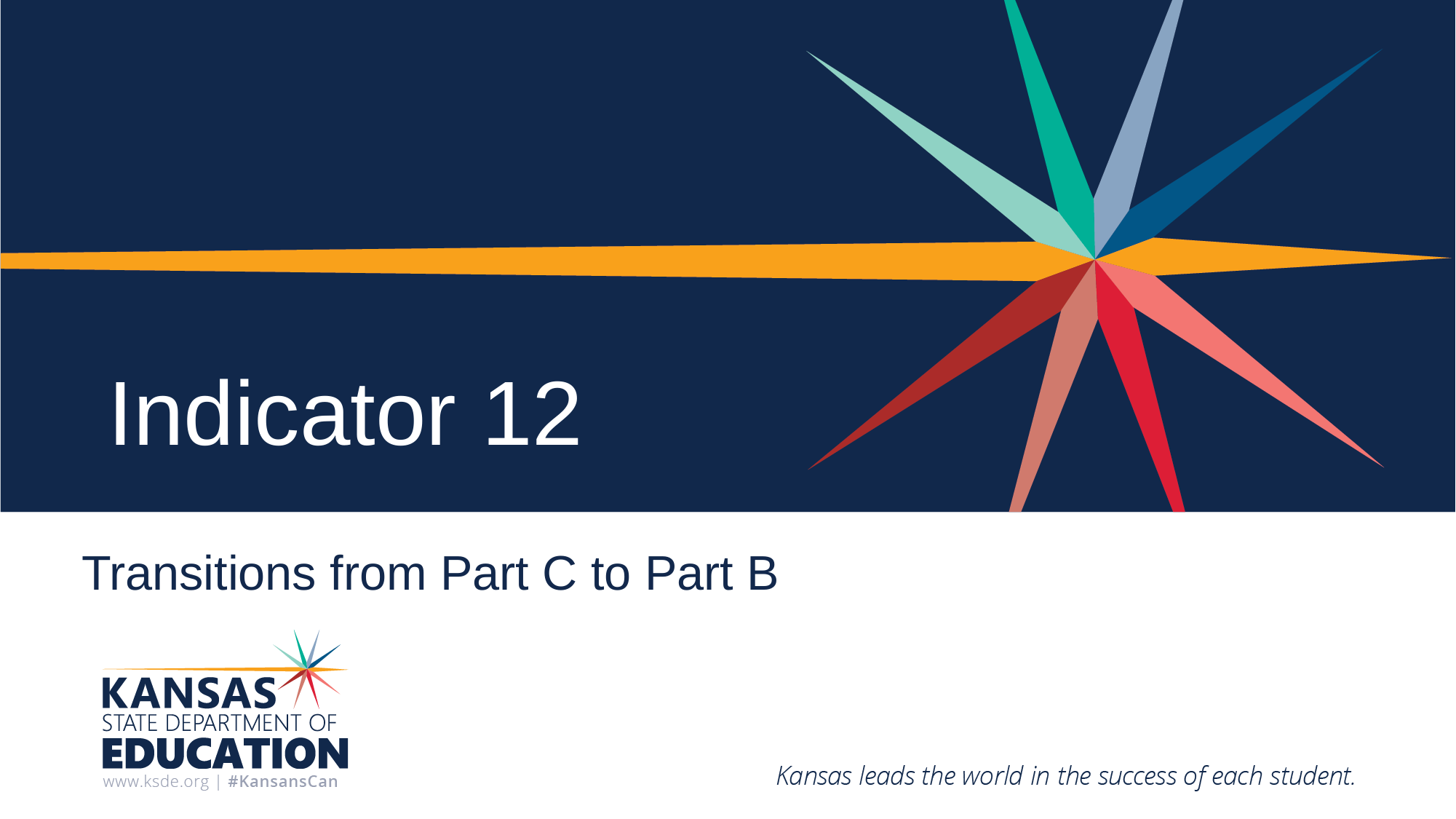

Indicator 12
# Transitions from Part C to Part B